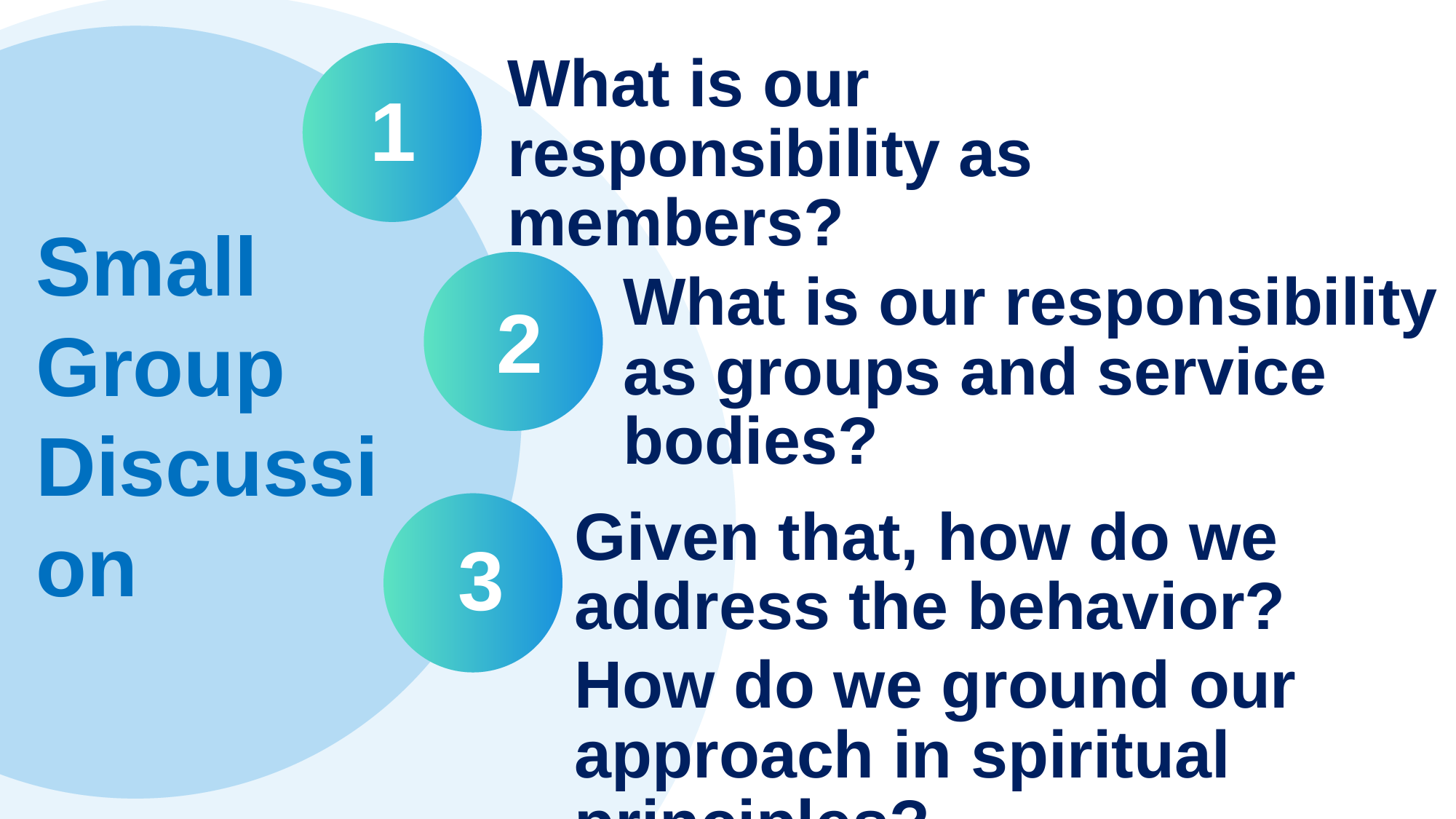

What is our responsibility as members?
1
Small Group Discussion
What is our responsibility as groups and service bodies?
2
Given that, how do we address the behavior?
How do we ground our approach in spiritual principles?
3